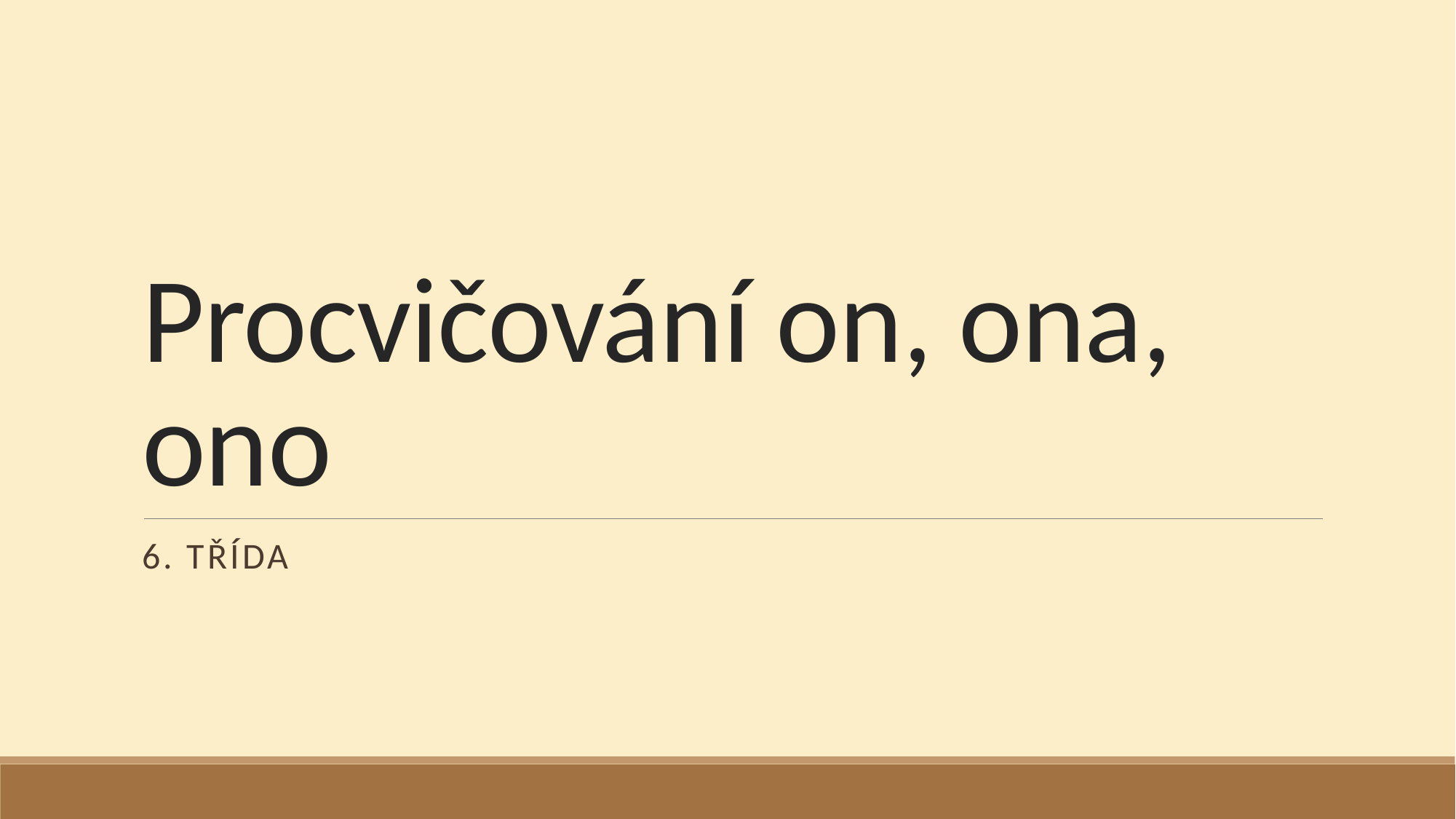

# Procvičování on, ona, ono
6. třída